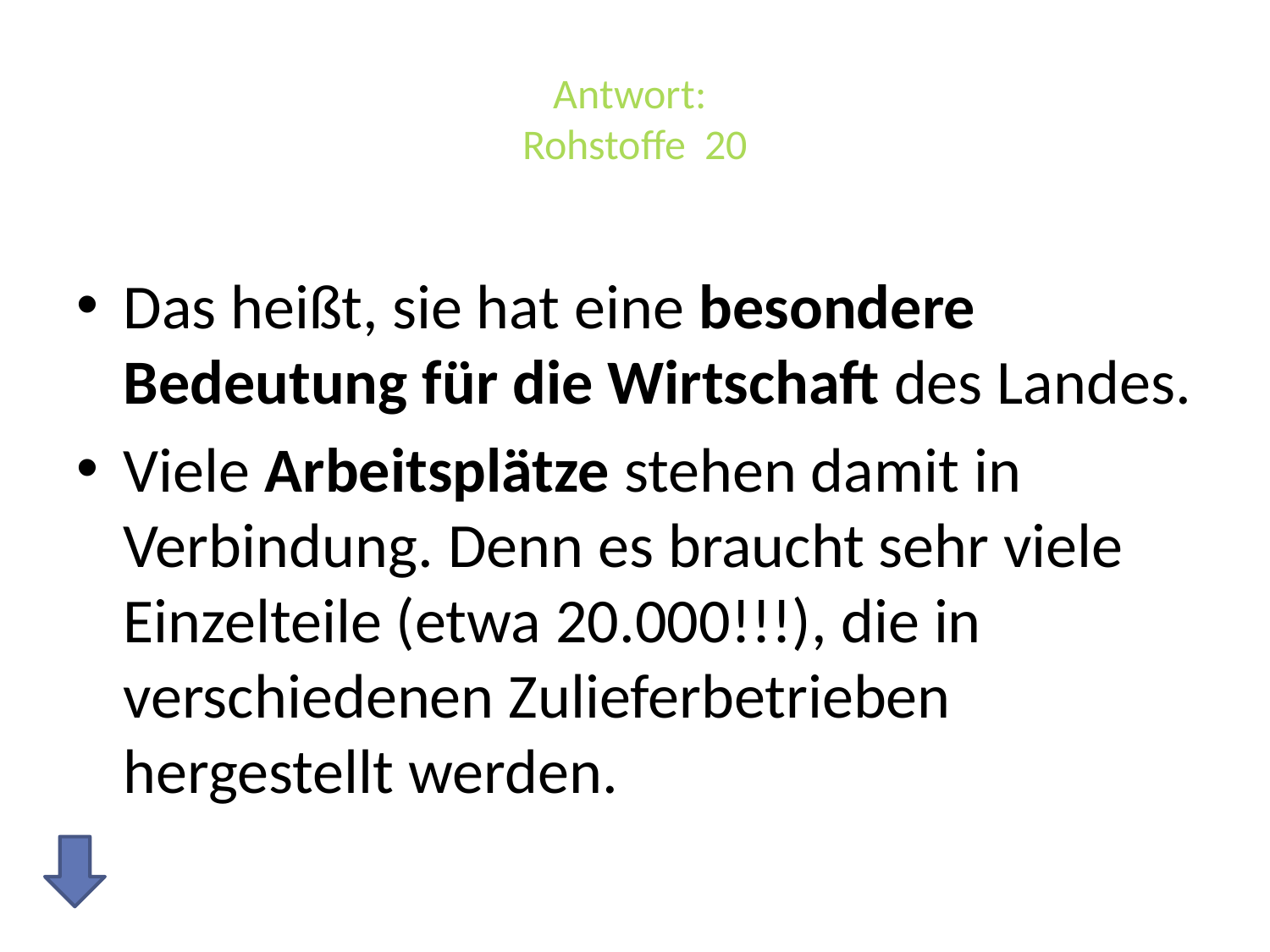

# Antwort: Rohstoffe  20
Das heißt, sie hat eine besondere Bedeutung für die Wirtschaft des Landes.
Viele Arbeitsplätze stehen damit in Verbindung. Denn es braucht sehr viele Einzelteile (etwa 20.000!!!), die in verschiedenen Zulieferbetrieben hergestellt werden.